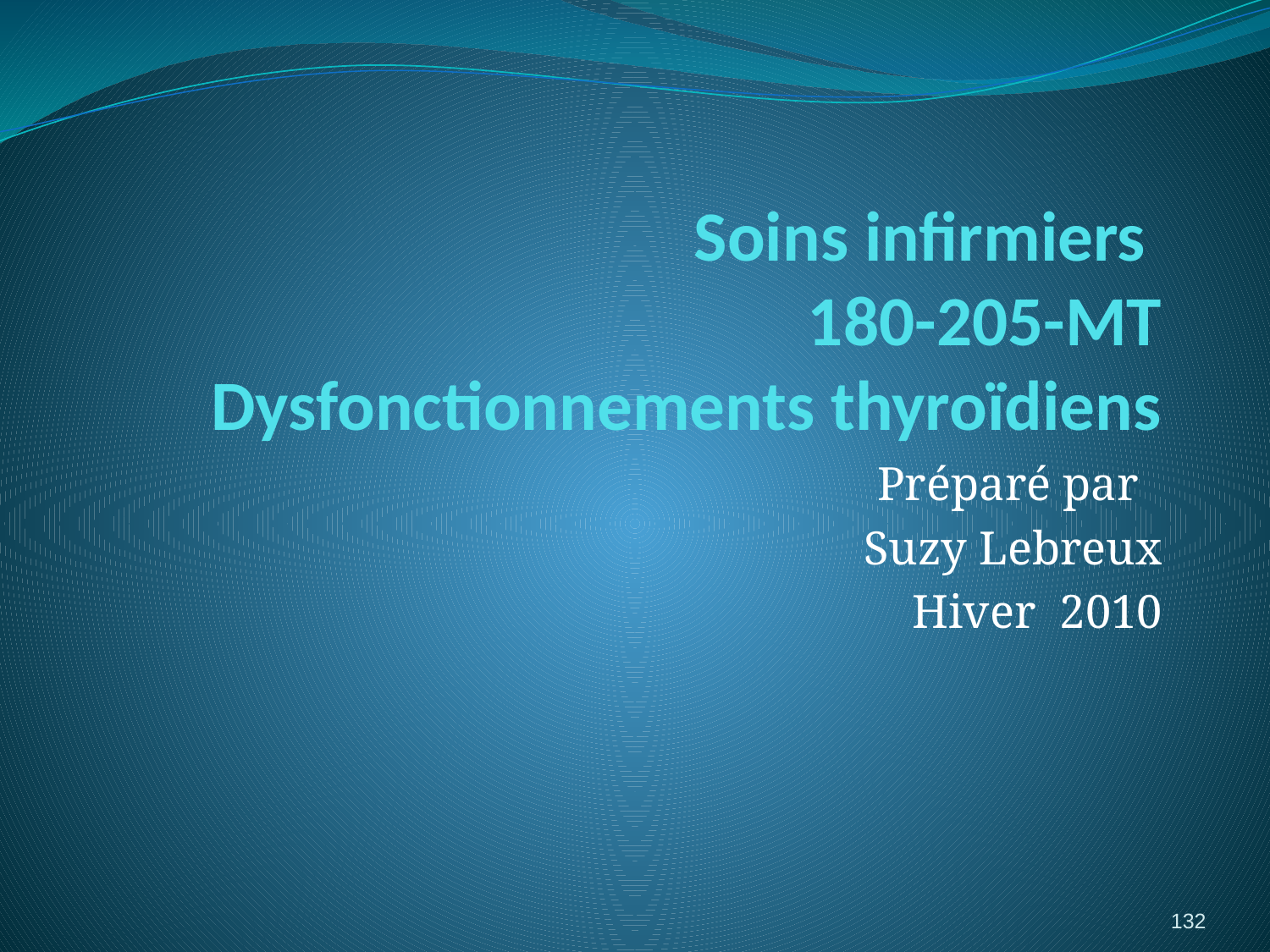

# Soins infirmiers 180-205-MT Dysfonctionnements thyroïdiens
Préparé par
Suzy Lebreux
Hiver  2010

132